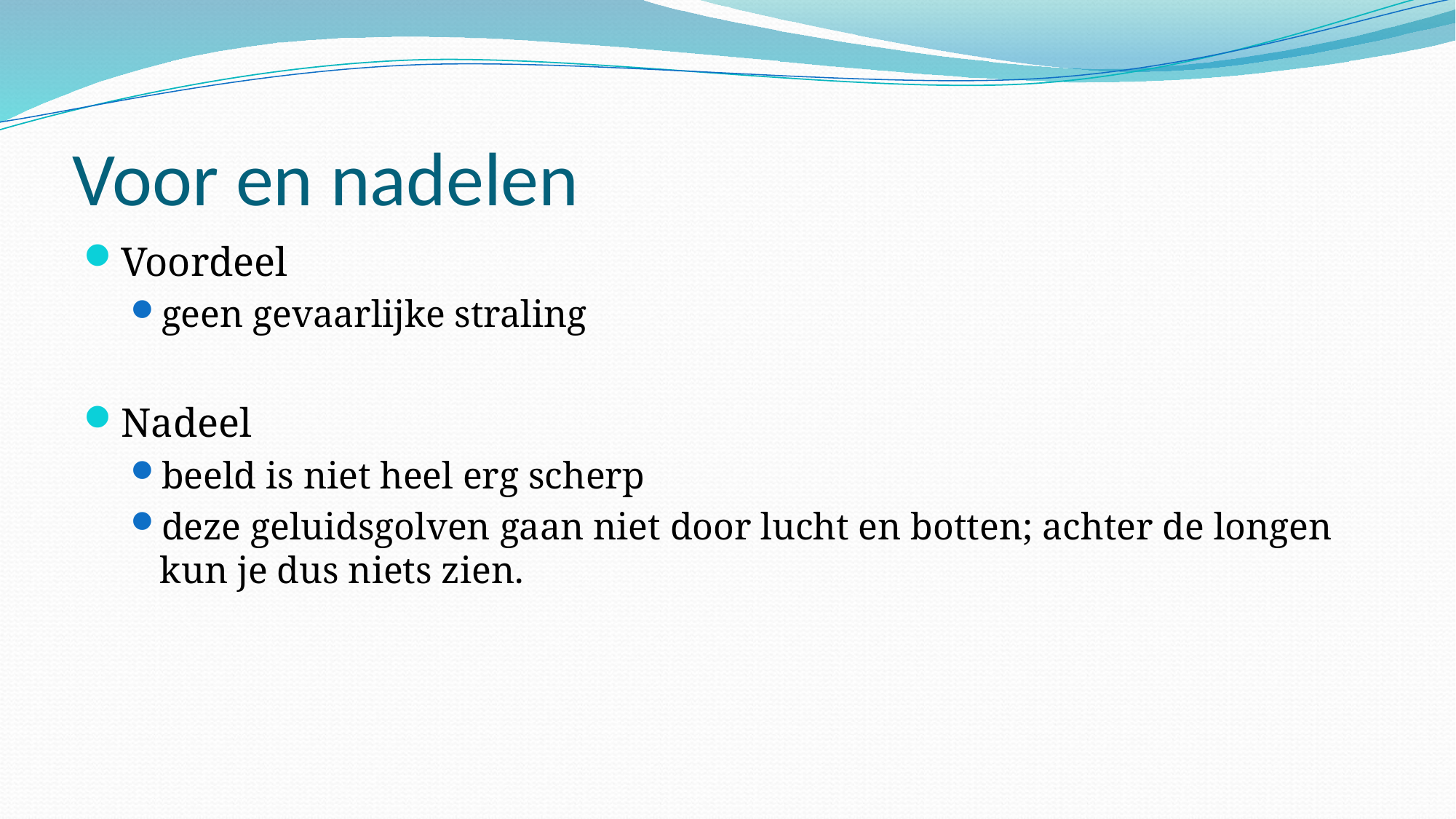

# Voor en nadelen
Voordeel
geen gevaarlijke straling

Nadeel
beeld is niet heel erg scherp
deze geluidsgolven gaan niet door lucht en botten; achter de longen kun je dus niets zien.